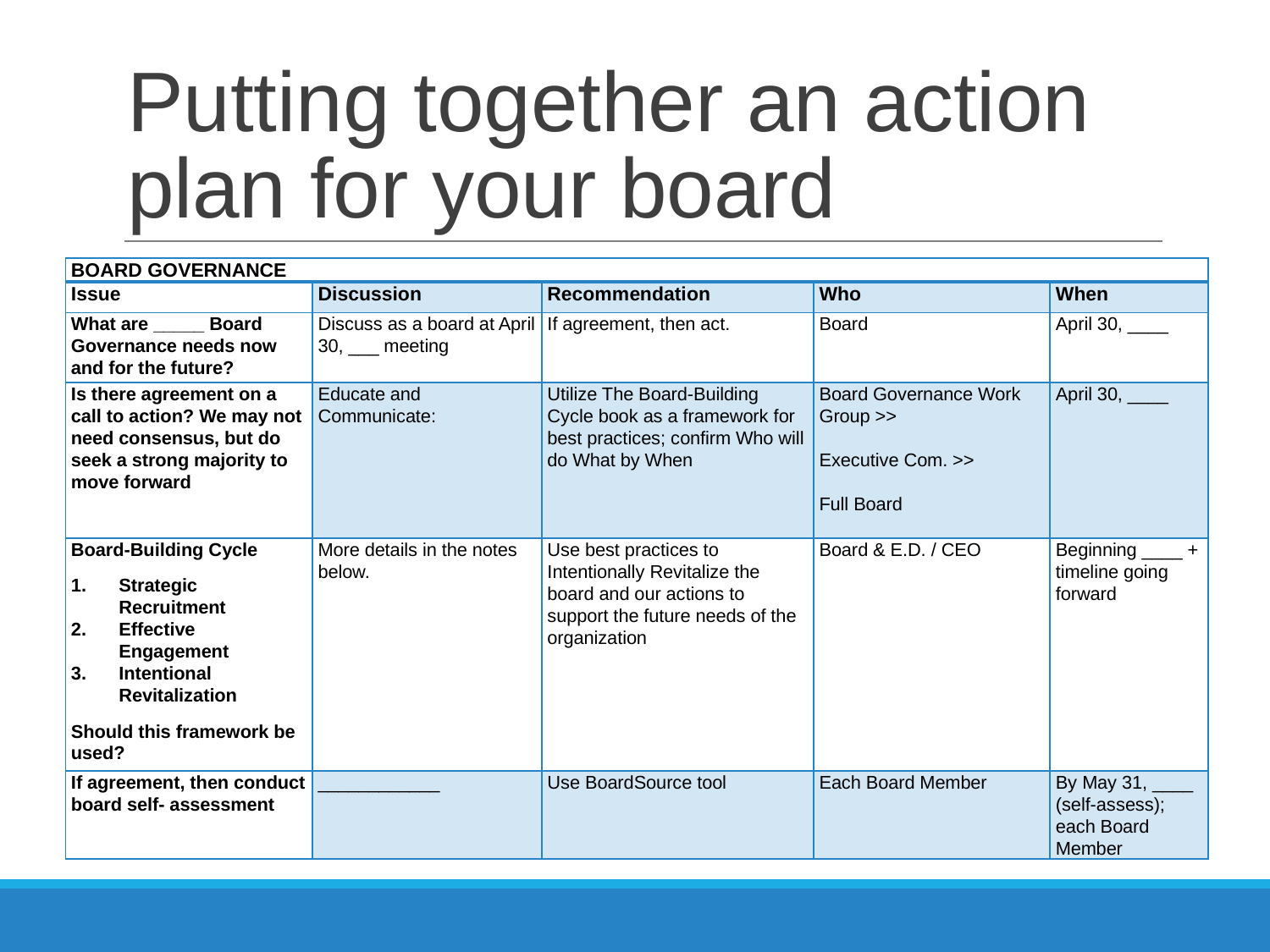

# Putting together an action plan for your board
| BOARD GOVERNANCE |  |  |  |  |
| --- | --- | --- | --- | --- |
| Issue | Discussion | Recommendation | Who | When |
| What are \_\_\_\_\_ Board Governance needs now and for the future? | Discuss as a board at April 30, \_\_\_ meeting | If agreement, then act. | Board | April 30, \_\_\_\_ |
| Is there agreement on a call to action? We may not need consensus, but do seek a strong majority to move forward | Educate and Communicate: | Utilize The Board-Building Cycle book as a framework for best practices; confirm Who will do What by When | Board Governance Work Group >> Executive Com. >> Full Board | April 30, \_\_\_\_ |
| Board-Building Cycle Strategic Recruitment Effective Engagement Intentional Revitalization Should this framework be used? | More details in the notes below. | Use best practices to Intentionally Revitalize the board and our actions to support the future needs of the organization | Board & E.D. / CEO | Beginning \_\_\_\_ + timeline going forward |
| If agreement, then conduct board self- assessment | \_\_\_\_\_\_\_\_\_\_\_\_ | Use BoardSource tool | Each Board Member | By May 31, \_\_\_\_ (self-assess); each Board Member |